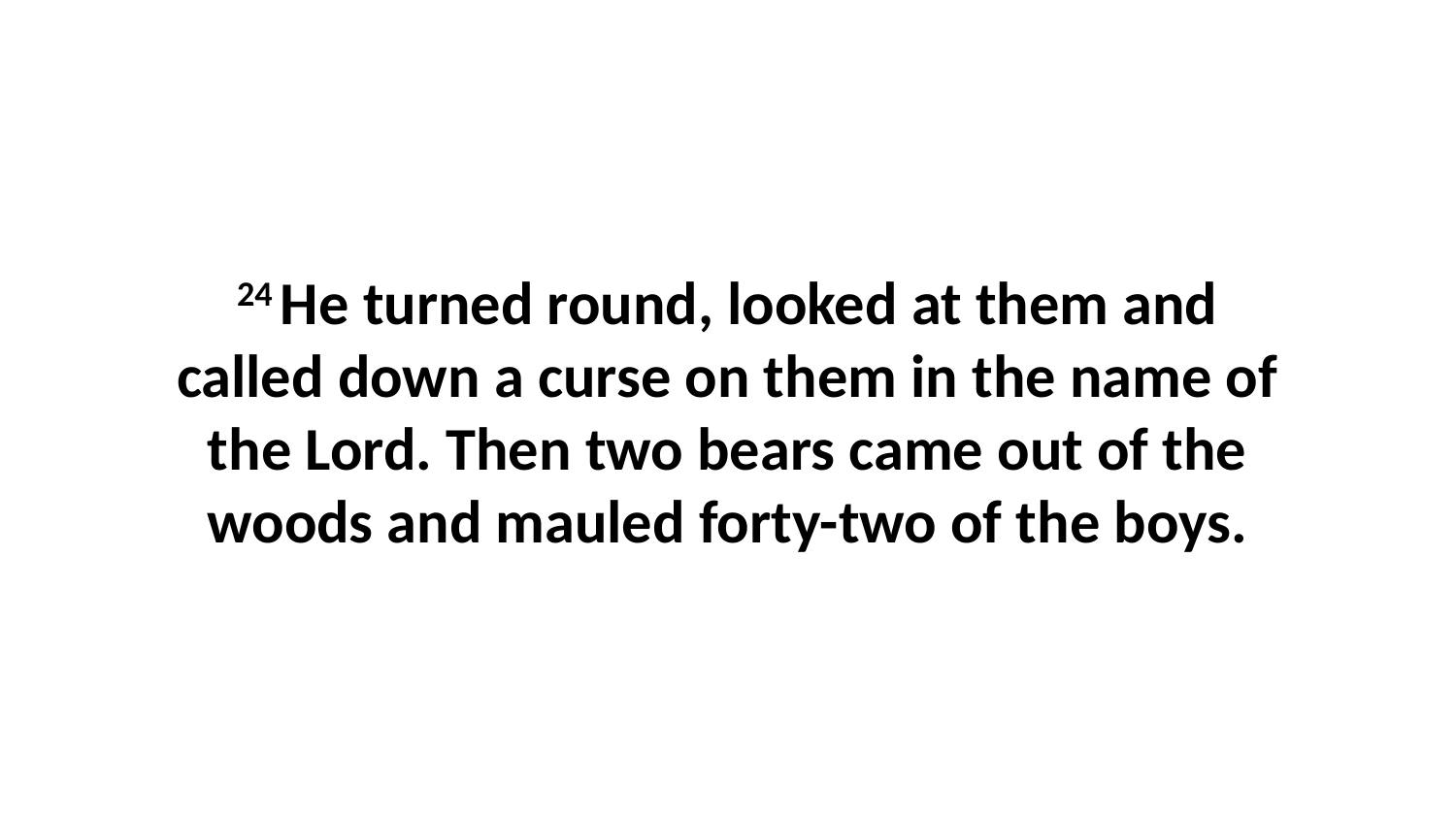

24 He turned round, looked at them and called down a curse on them in the name of the Lord. Then two bears came out of the woods and mauled forty-two of the boys.